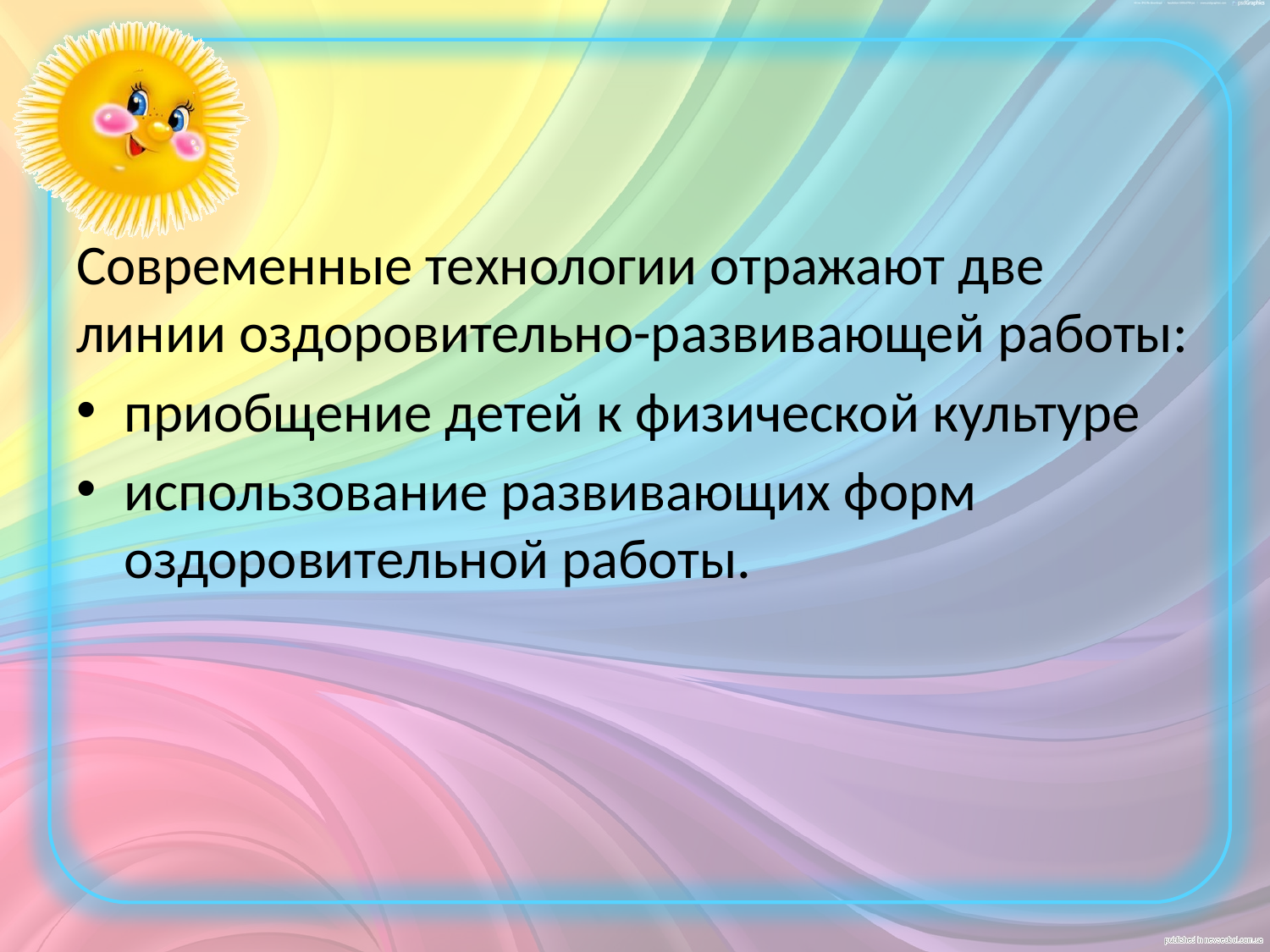

Современные технологии отражают две линии оздоровительно-развивающей работы:
приобщение детей к физической культуре
использование развивающих форм оздоровительной работы.